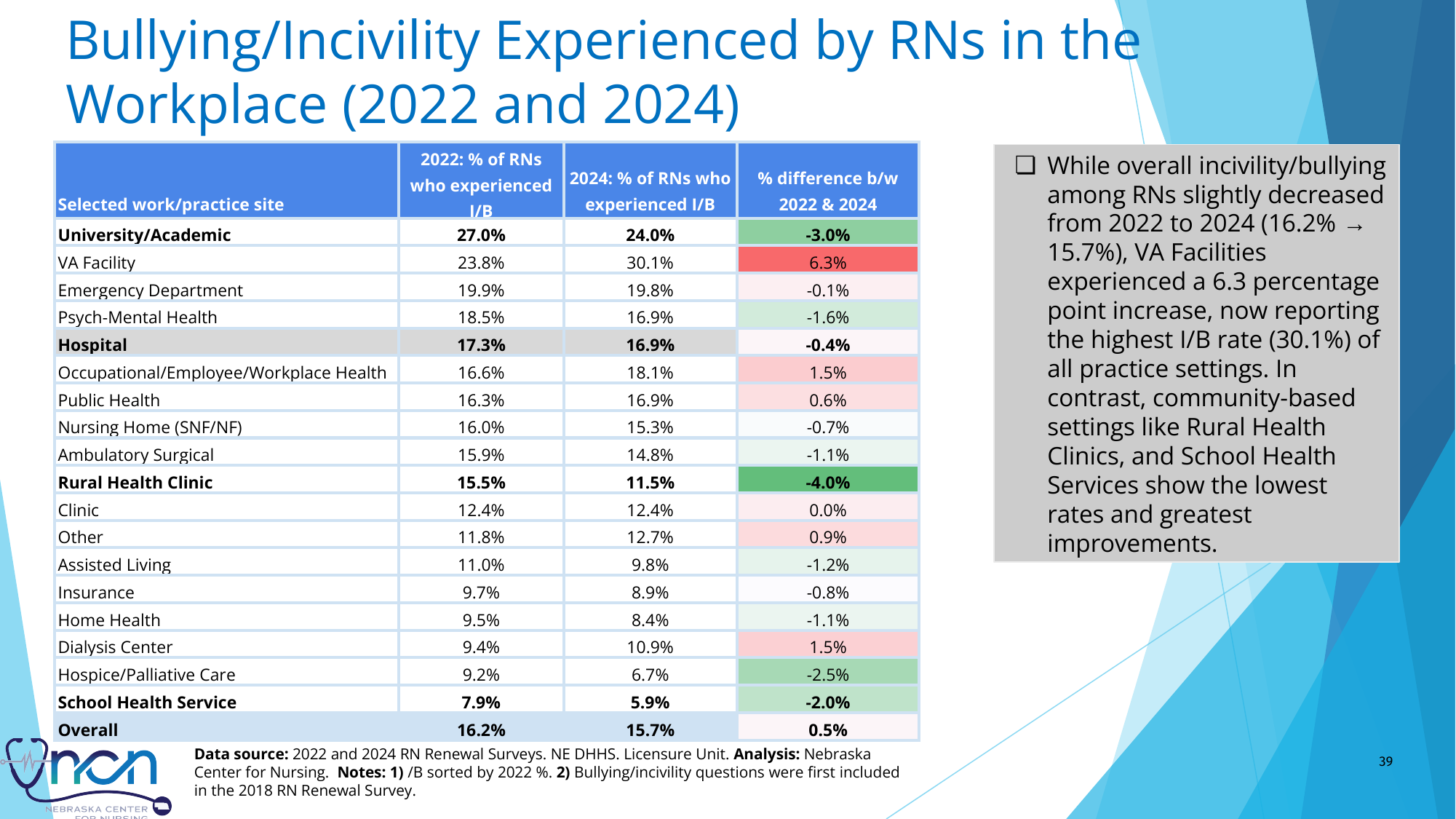

# Bullying/Incivility Experienced by RNs in the Workplace (2022 and 2024)
| Selected work/practice site | 2022: % of RNs who experienced I/B | 2024: % of RNs who experienced I/B | % difference b/w 2022 & 2024 |
| --- | --- | --- | --- |
| University/Academic | 27.0% | 24.0% | -3.0% |
| VA Facility | 23.8% | 30.1% | 6.3% |
| Emergency Department | 19.9% | 19.8% | -0.1% |
| Psych-Mental Health | 18.5% | 16.9% | -1.6% |
| Hospital | 17.3% | 16.9% | -0.4% |
| Occupational/Employee/Workplace Health | 16.6% | 18.1% | 1.5% |
| Public Health | 16.3% | 16.9% | 0.6% |
| Nursing Home (SNF/NF) | 16.0% | 15.3% | -0.7% |
| Ambulatory Surgical | 15.9% | 14.8% | -1.1% |
| Rural Health Clinic | 15.5% | 11.5% | -4.0% |
| Clinic | 12.4% | 12.4% | 0.0% |
| Other | 11.8% | 12.7% | 0.9% |
| Assisted Living | 11.0% | 9.8% | -1.2% |
| Insurance | 9.7% | 8.9% | -0.8% |
| Home Health | 9.5% | 8.4% | -1.1% |
| Dialysis Center | 9.4% | 10.9% | 1.5% |
| Hospice/Palliative Care | 9.2% | 6.7% | -2.5% |
| School Health Service | 7.9% | 5.9% | -2.0% |
| Overall | 16.2% | 15.7% | 0.5% |
While overall incivility/bullying among RNs slightly decreased from 2022 to 2024 (16.2% → 15.7%), VA Facilities experienced a 6.3 percentage point increase, now reporting the highest I/B rate (30.1%) of all practice settings. In contrast, community-based settings like Rural Health Clinics, and School Health Services show the lowest rates and greatest improvements.
Data source: 2022 and 2024 RN Renewal Surveys. NE DHHS. Licensure Unit. Analysis: Nebraska Center for Nursing.  Notes: 1) /B sorted by 2022 %. 2) Bullying/incivility questions were first included in the 2018 RN Renewal Survey.
39